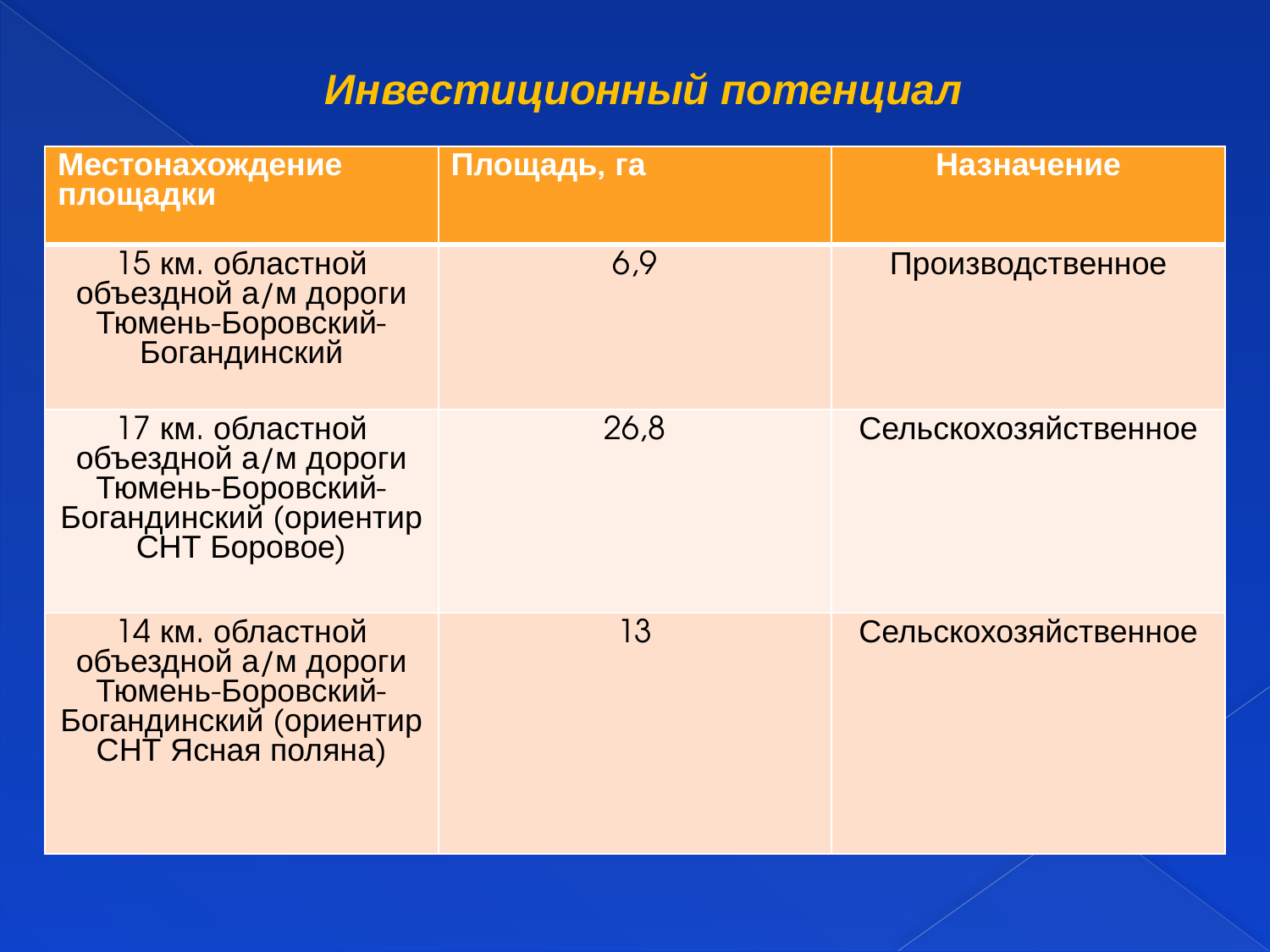

Инвестиционный потенциал
| Местонахождение площадки | Площадь, га | Назначение |
| --- | --- | --- |
| 15 км. областной объездной а/м дороги Тюмень-Боровский-Богандинский | 6,9 | Производственное |
| 17 км. областной объездной а/м дороги Тюмень-Боровский-Богандинский (ориентир СНТ Боровое) | 26,8 | Сельскохозяйственное |
| 14 км. областной объездной а/м дороги Тюмень-Боровский-Богандинский (ориентир СНТ Ясная поляна) | 13 | Сельскохозяйственное |